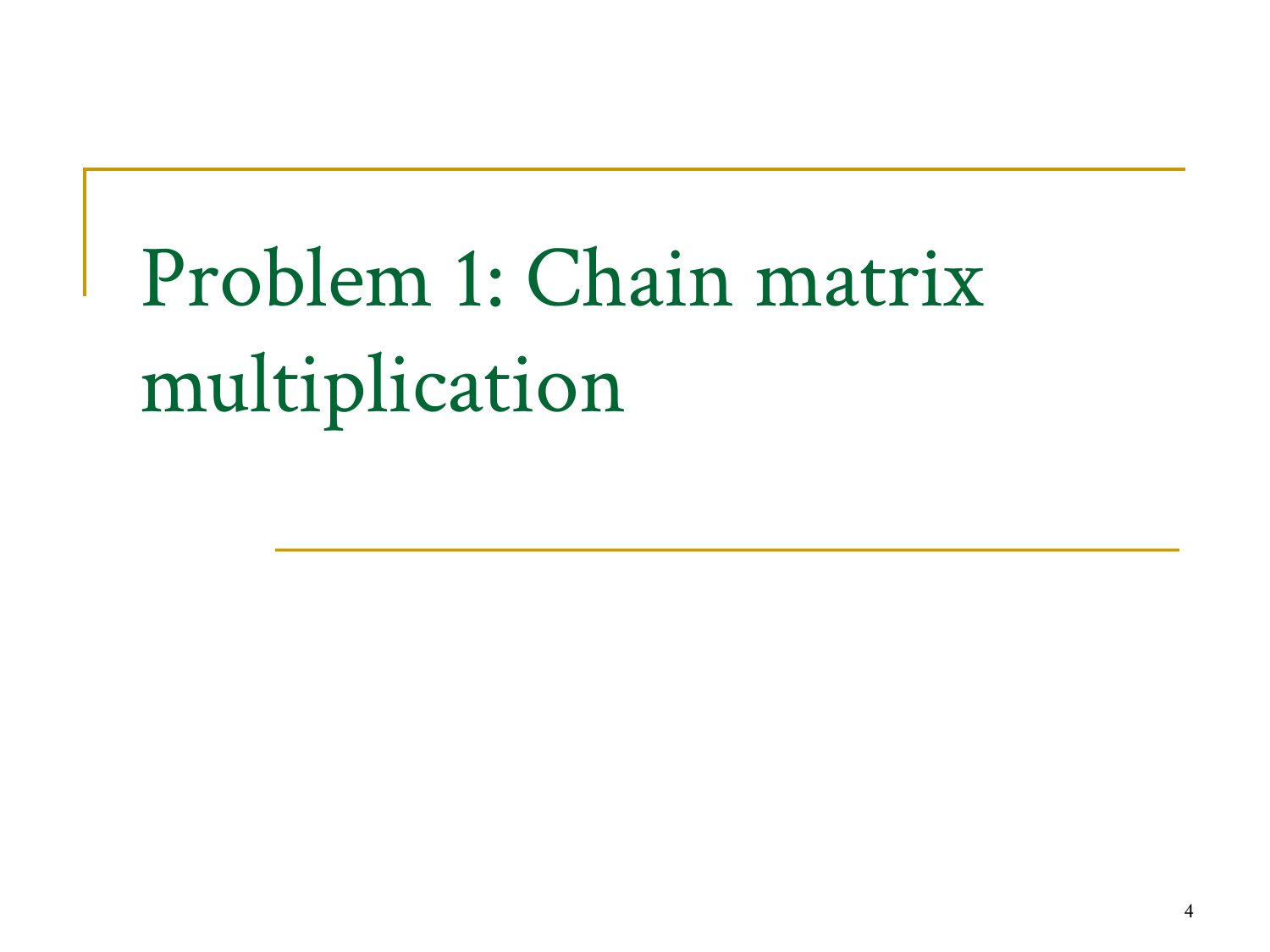

# Problem 1: Chain matrix multiplication

4